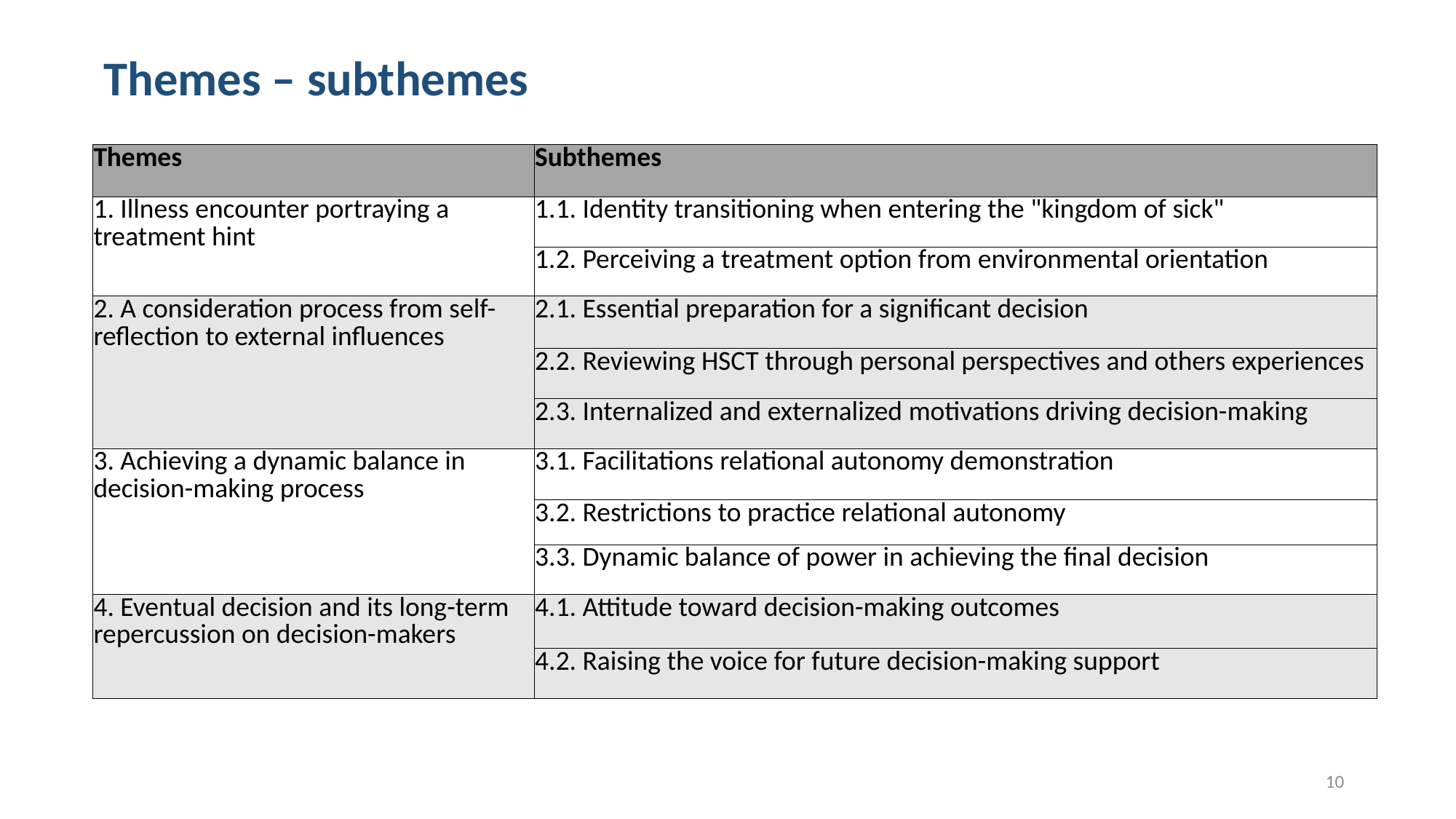

Themes – subthemes
| Themes | Subthemes |
| --- | --- |
| 1. Illness encounter portraying a treatment hint | 1.1. Identity transitioning when entering the "kingdom of sick" |
|  | 1.2. Perceiving a treatment option from environmental orientation |
| 2. A consideration process from self-reflection to external influences | 2.1. Essential preparation for a significant decision |
|  | 2.2. Reviewing HSCT through personal perspectives and others experiences |
|  | 2.3. Internalized and externalized motivations driving decision-making |
| 3. Achieving a dynamic balance in decision-making process | 3.1. Facilitations relational autonomy demonstration |
|  | 3.2. Restrictions to practice relational autonomy |
|  | 3.3. Dynamic balance of power in achieving the final decision |
| 4. Eventual decision and its long-term repercussion on decision-makers | 4.1. Attitude toward decision-making outcomes |
|  | 4.2. Raising the voice for future decision-making support |
10